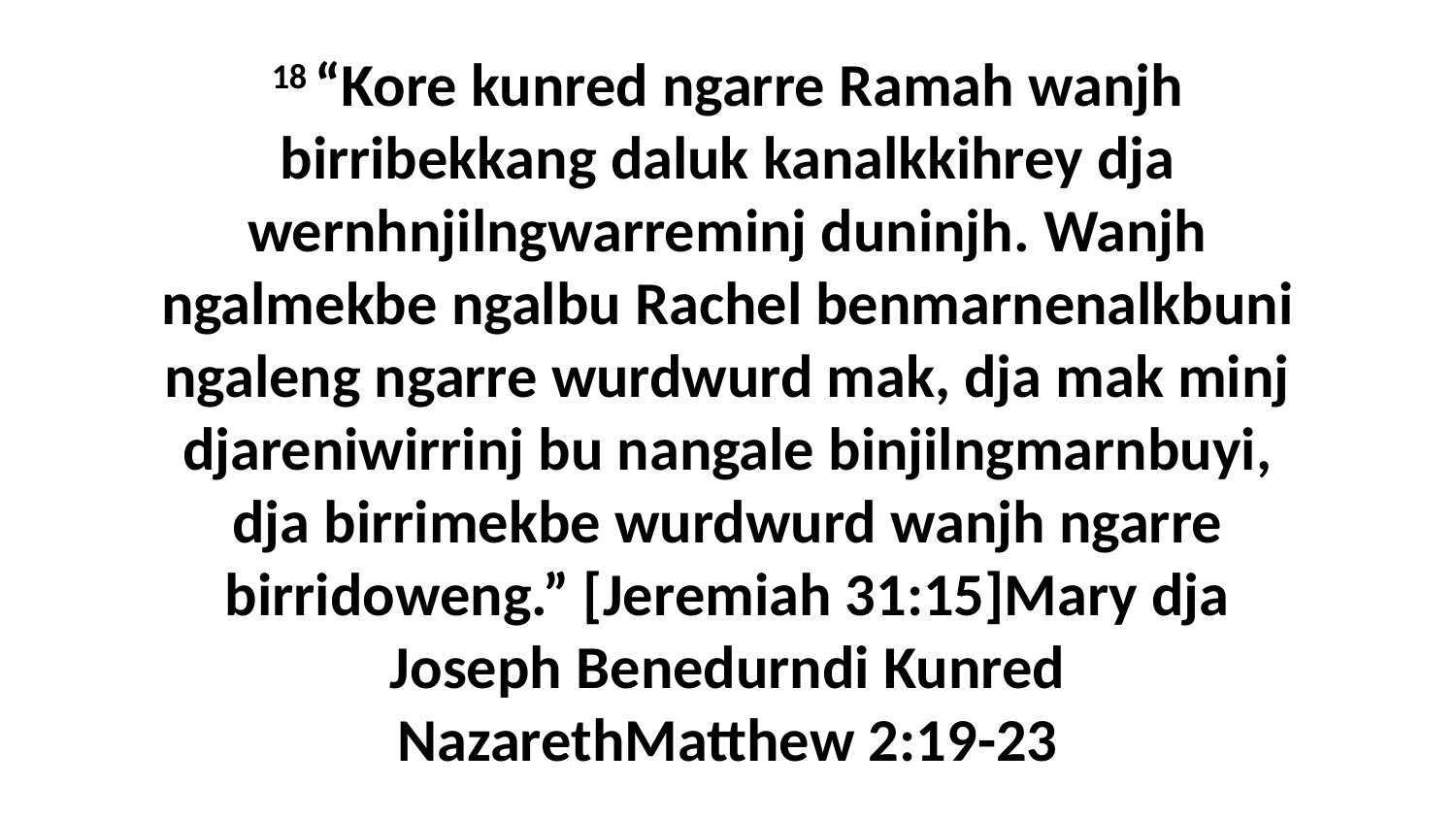

18 “Kore kunred ngarre Ramah wanjh birribekkang daluk kanalkkihrey dja wernhnjilngwarreminj duninjh. Wanjh ngalmekbe ngalbu Rachel benmarnenalkbuni ngaleng ngarre wurdwurd mak, dja mak minj djareniwirrinj bu nangale binjilngmarnbuyi, dja birrimekbe wurdwurd wanjh ngarre birridoweng.” [Jeremiah 31:15]Mary dja Joseph Benedurndi Kunred NazarethMatthew 2:19-23